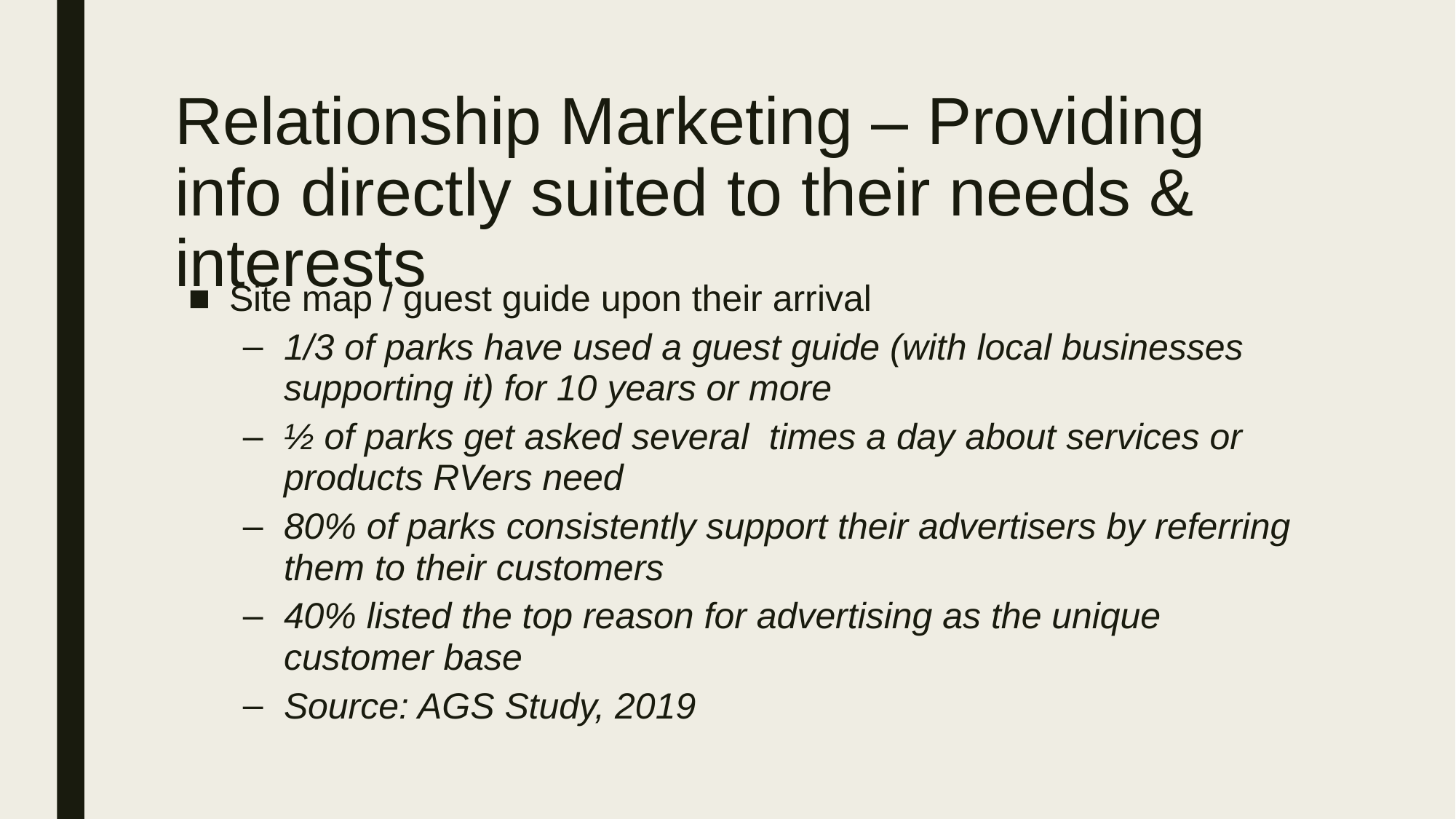

# Relationship Marketing – Providing info directly suited to their needs & interests
Site map / guest guide upon their arrival
1/3 of parks have used a guest guide (with local businesses supporting it) for 10 years or more
½ of parks get asked several  times a day about services or products RVers need
80% of parks consistently support their advertisers by referring them to their customers
40% listed the top reason for advertising as the unique customer base
Source: AGS Study, 2019